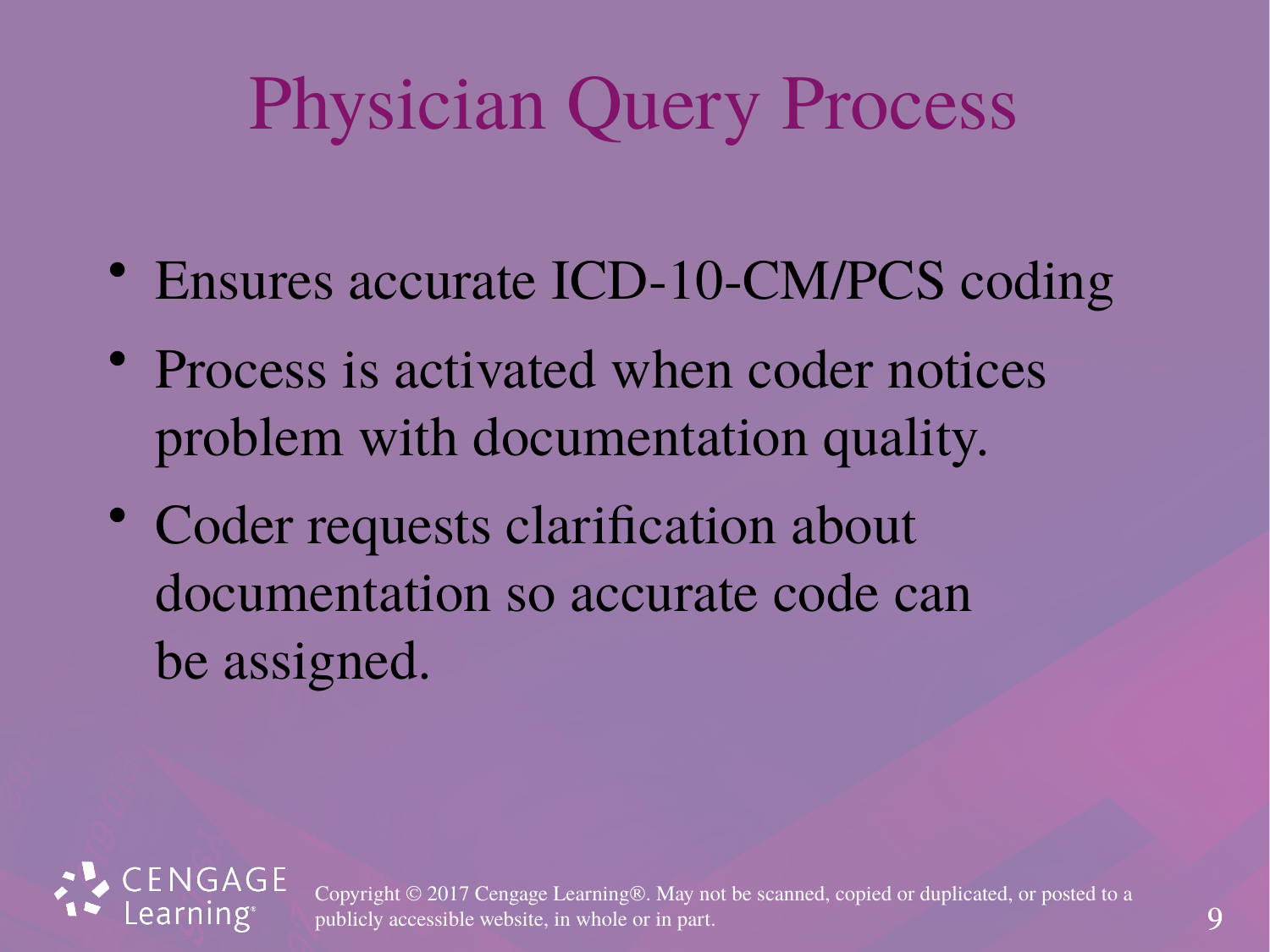

# Physician Query Process
Ensures accurate ICD-10-CM/PCS coding
Process is activated when coder notices
problem with documentation quality.
Coder requests clarification about
documentation so accurate code can
be assigned.